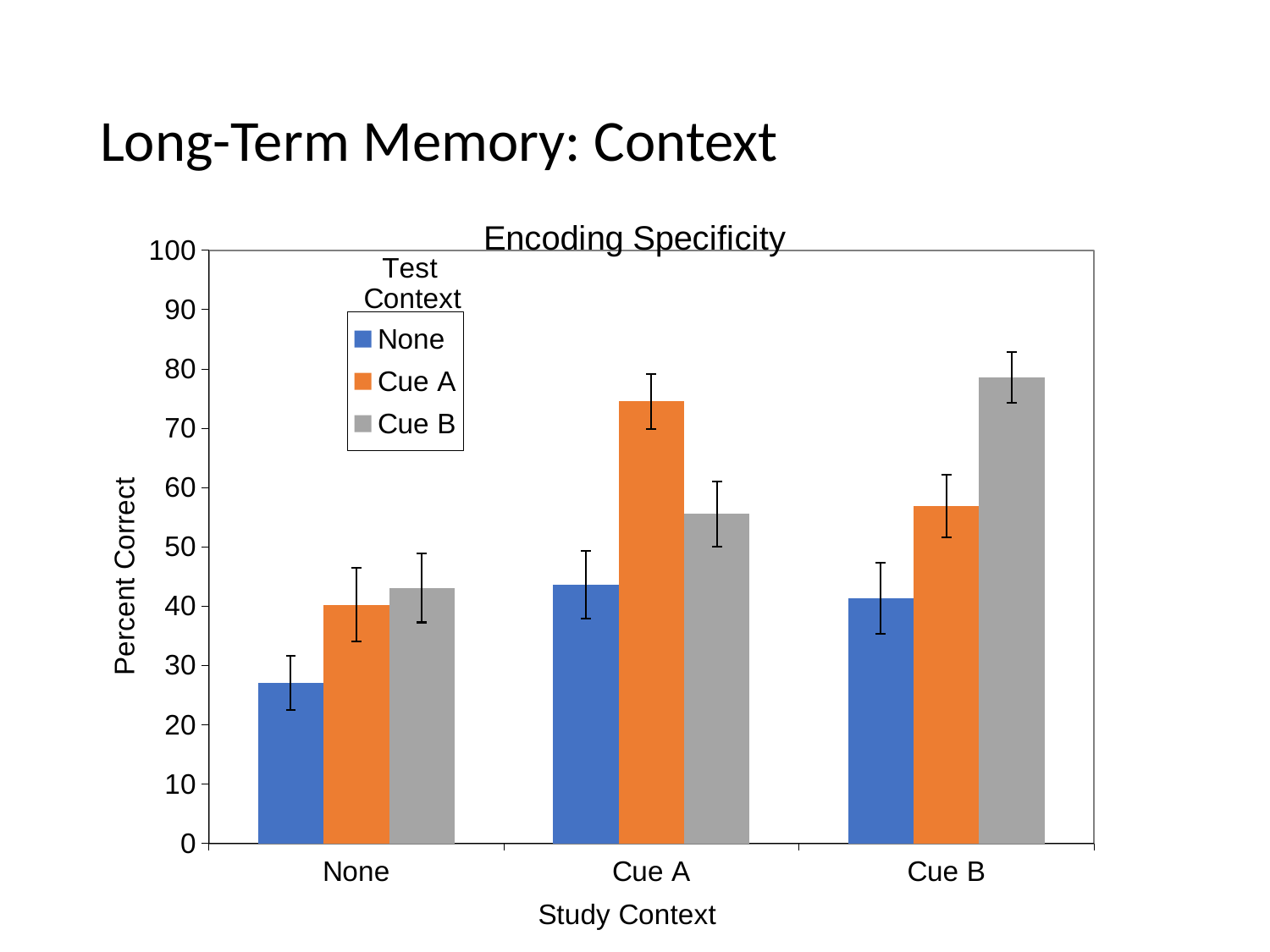

# Long-Term Memory: Context

### Chart: Encoding Specificity

| Category | None | Cue A | Cue B |
|---|---|---|---|
| None | 27.069767441860463 | 40.23255813953488 | 43.05813953488372 |
| Cue A | 43.604651162790695 | 74.53488372093024 | 55.554263534883724 |
| Cue B | 41.26744186046512 | 56.883720930232556 | 78.5 |